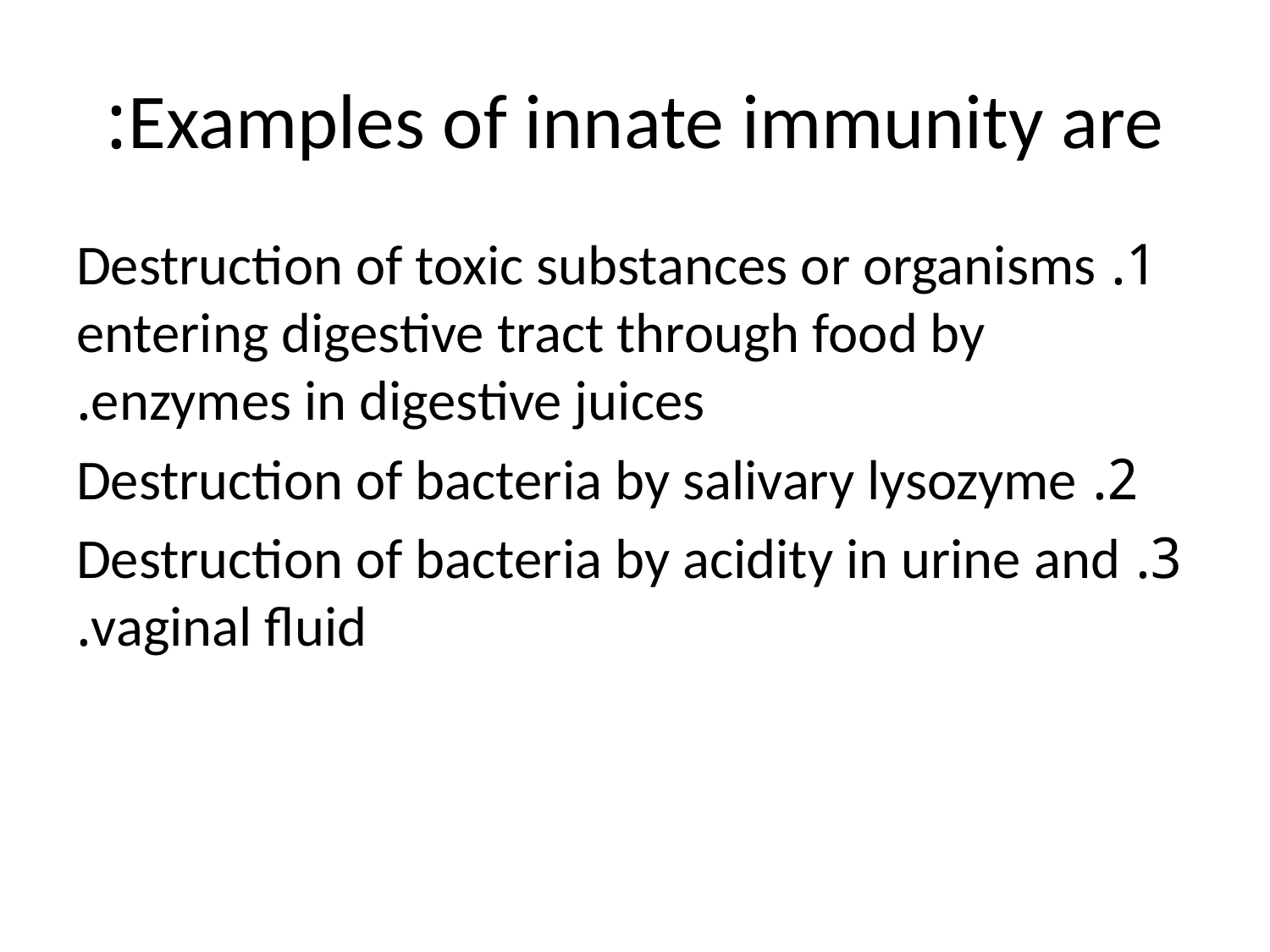

# Examples of innate immunity are:
1. Destruction of toxic substances or organisms entering digestive tract through food by enzymes in digestive juices.
2. Destruction of bacteria by salivary lysozyme
3. Destruction of bacteria by acidity in urine and vaginal fluid.